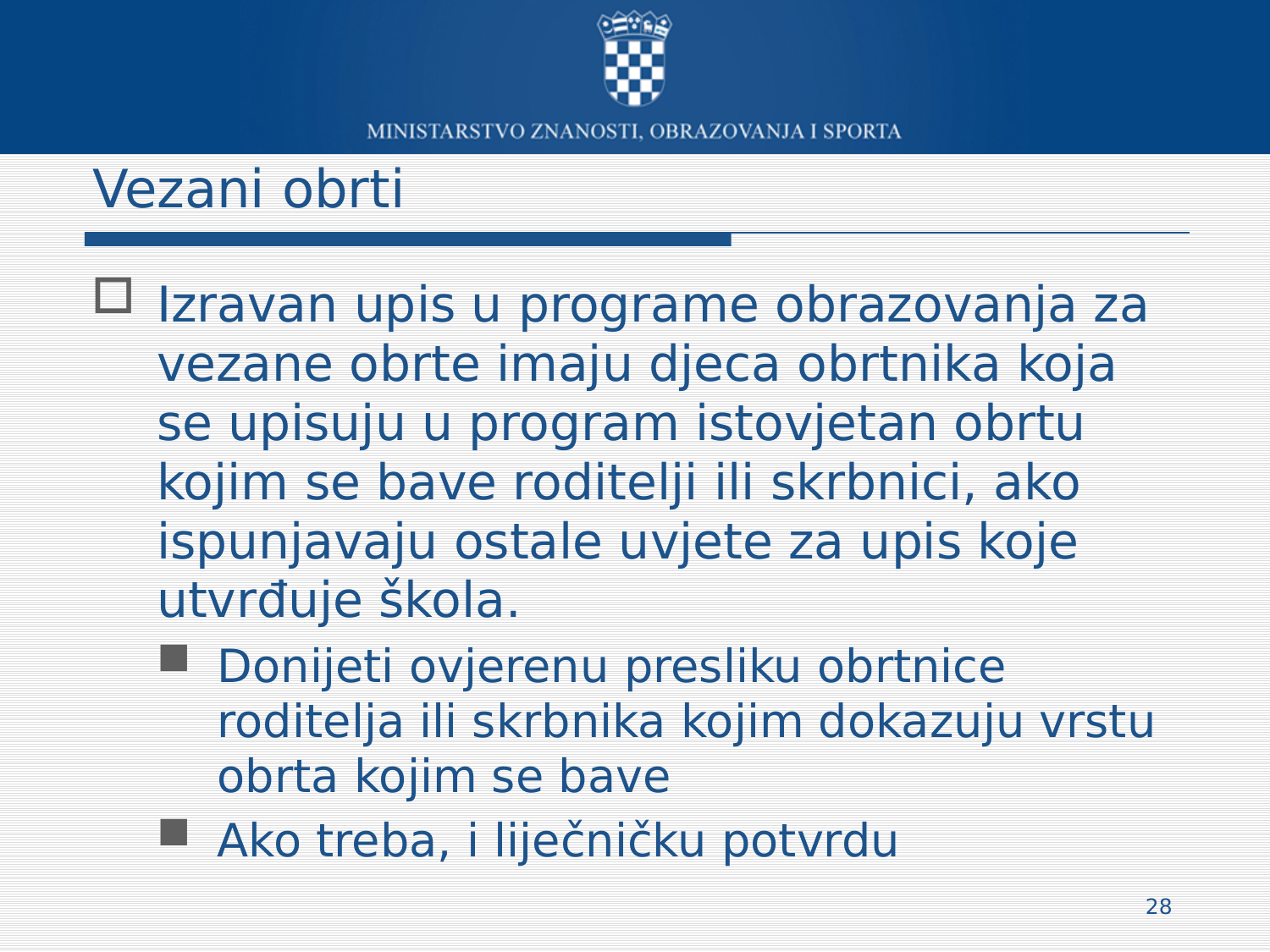

# Vezani obrti
Izravan upis u programe obrazovanja za vezane obrte imaju djeca obrtnika koja se upisuju u program istovjetan obrtu kojim se bave roditelji ili skrbnici, ako ispunjavaju ostale uvjete za upis koje utvrđuje škola.
Donijeti ovjerenu presliku obrtnice roditelja ili skrbnika kojim dokazuju vrstu obrta kojim se bave
Ako treba, i liječničku potvrdu
28